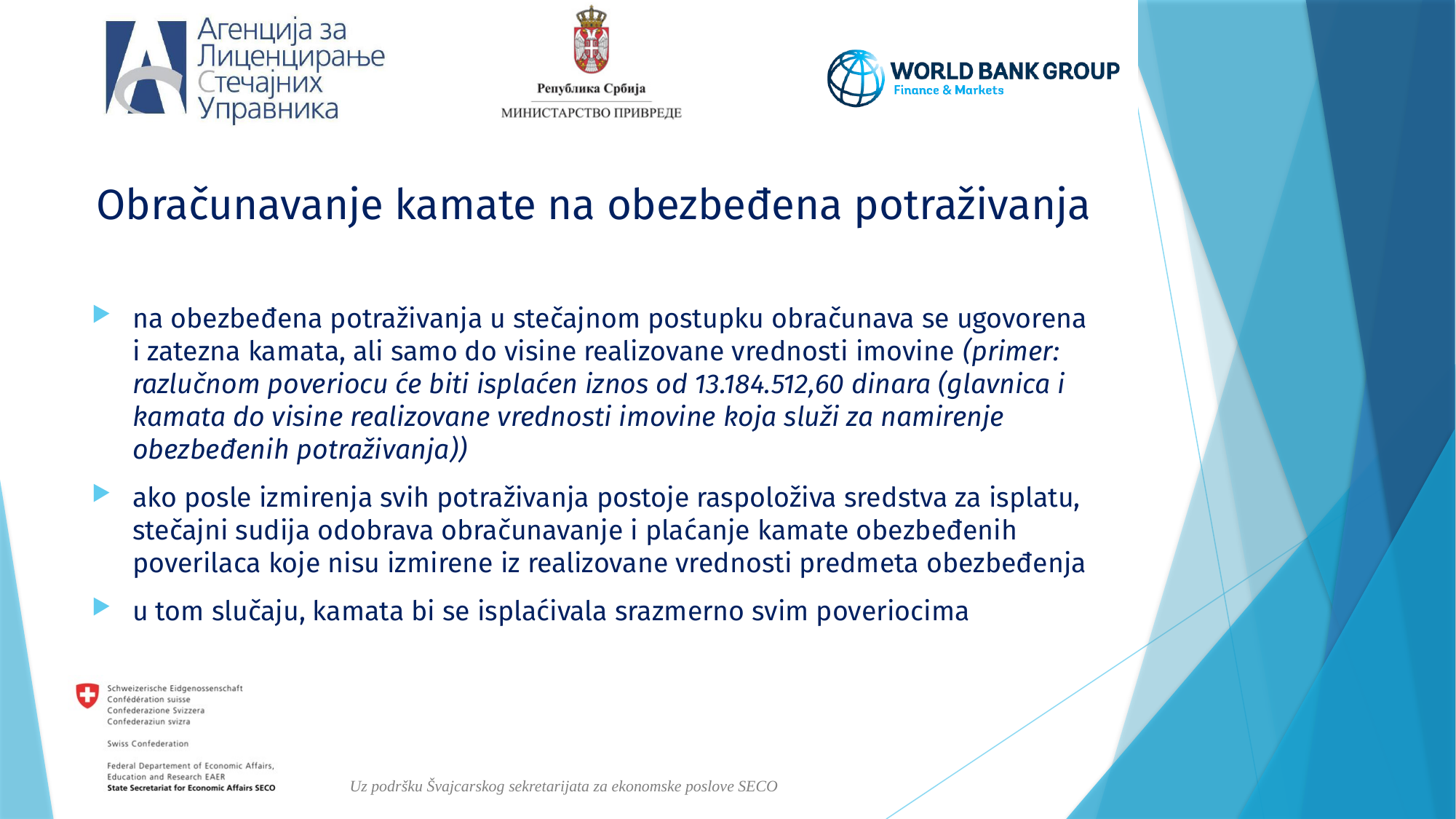

# Obračunavanje kamate na obezbeđena potraživanja
na obezbeđena potraživanja u stečajnom postupku obračunava se ugovorena i zatezna kamata, ali samo do visine realizovane vrednosti imovine (primer: razlučnom poveriocu će biti isplaćen iznos od 13.184.512,60 dinara (glavnica i kamata do visine realizovane vrednosti imovine koja služi za namirenje obezbeđenih potraživanja))
ako posle izmirenja svih potraživanja postoje raspoloživa sredstva za isplatu, stečajni sudija odobrava obračunavanje i plaćanje kamate obezbeđenih poverilaca koje nisu izmirene iz realizovane vrednosti predmeta obezbeđenja
u tom slučaju, kamata bi se isplaćivala srazmerno svim poveriocima